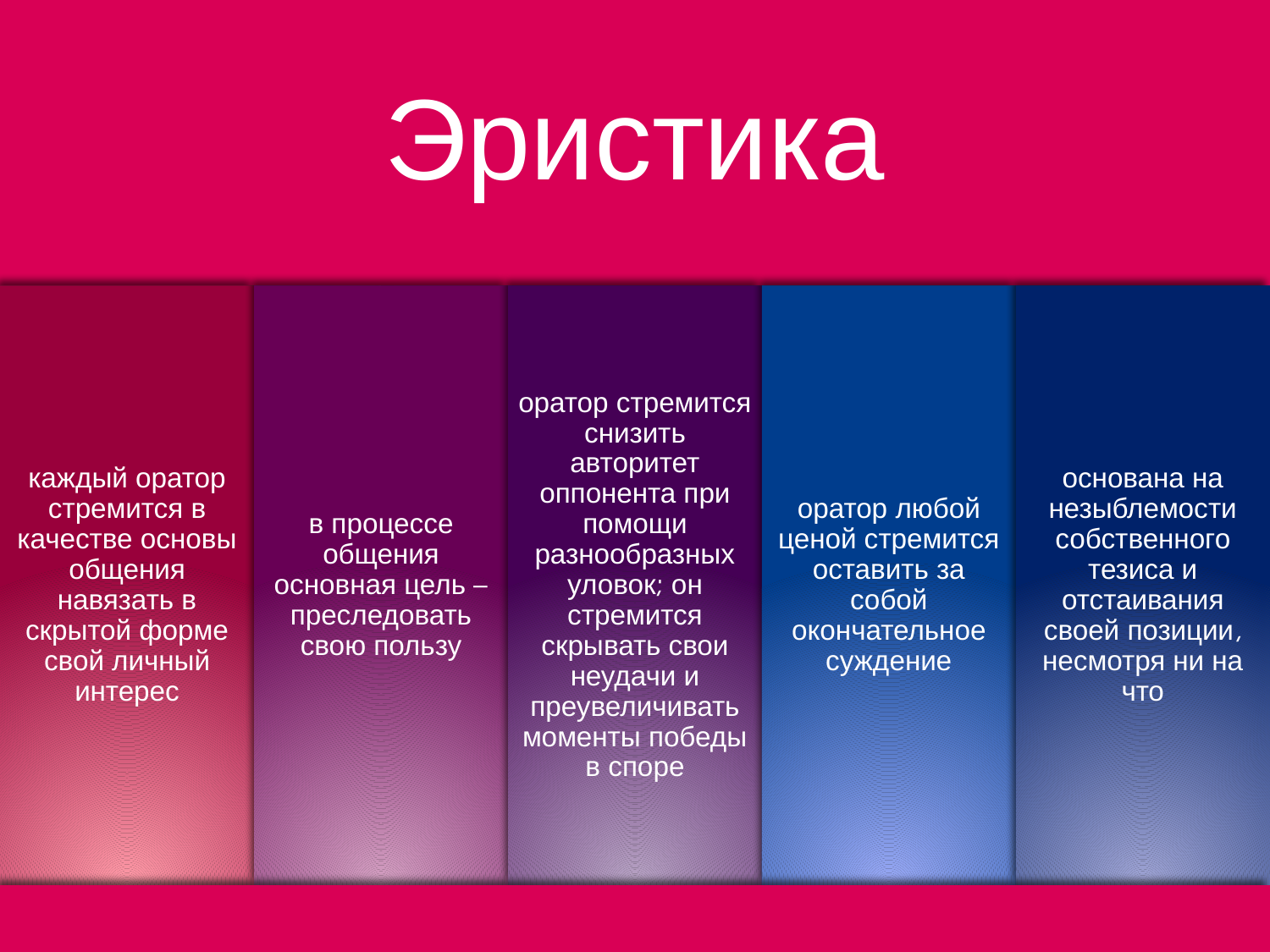

Эристика
каждый оратор стремится в качестве основы общения навязать в скрытой форме свой личный интерес
в процессе общения основная цель – преследовать свою пользу
оратор стремится снизить авторитет оппонента при помощи разнообразных уловок; он стремится скрывать свои неудачи и преувеличивать моменты победы в споре
оратор любой ценой стремится оставить за собой окончательное суждение
основана на незыблемости собственного тезиса и отстаивания своей позиции, несмотря ни на что